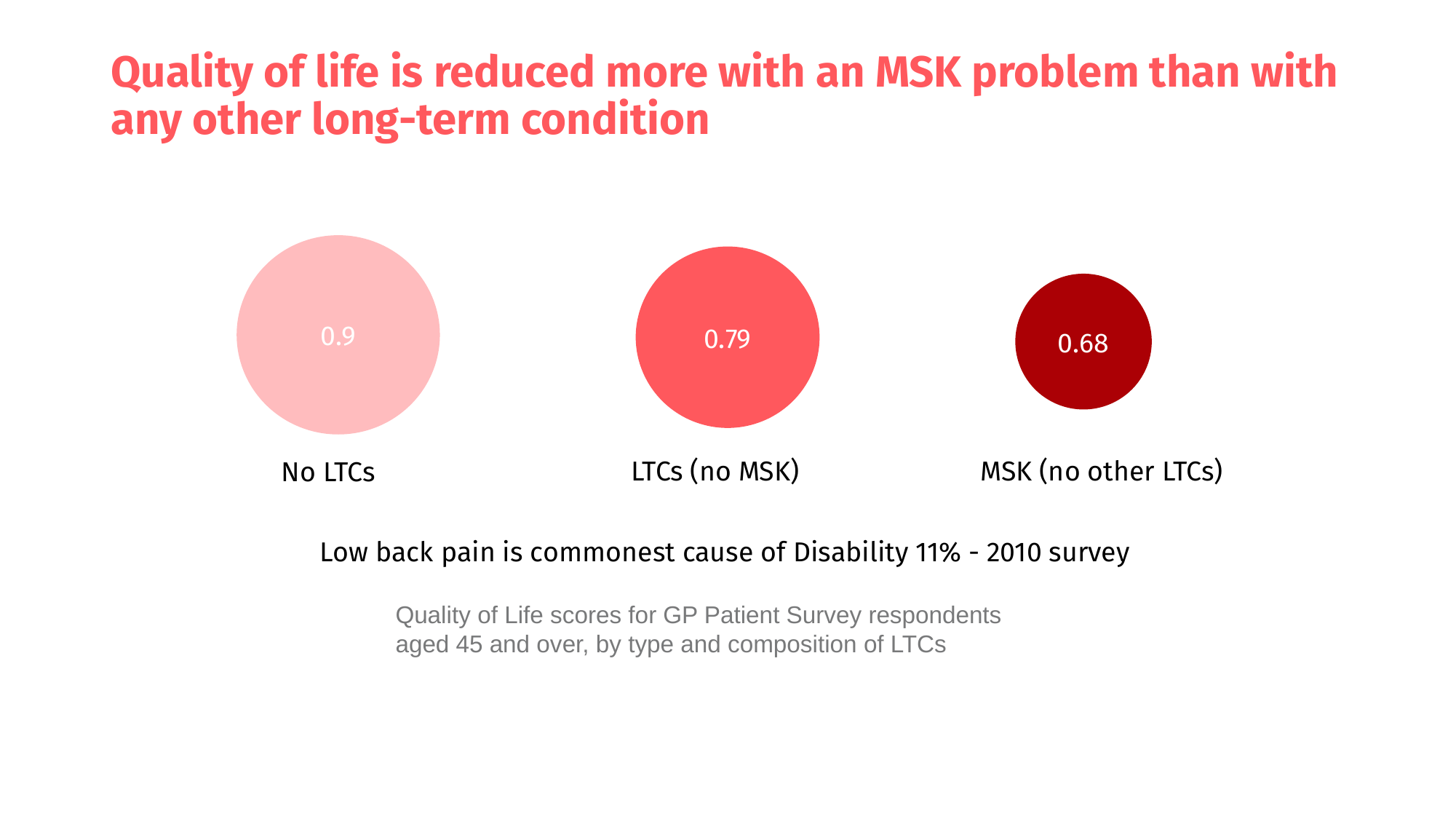

# Quality of life is reduced more with an MSK problem than with any other long-term condition
0.9
0.79
0.68
LTCs (no MSK)
MSK (no other LTCs)
No LTCs
Low back pain is commonest cause of Disability 11% - 2010 survey
Quality of Life scores for GP Patient Survey respondents aged 45 and over, by type and composition of LTCs

Reference: ARUK ‘Musculoskeletal conditions and multimorbidity’.